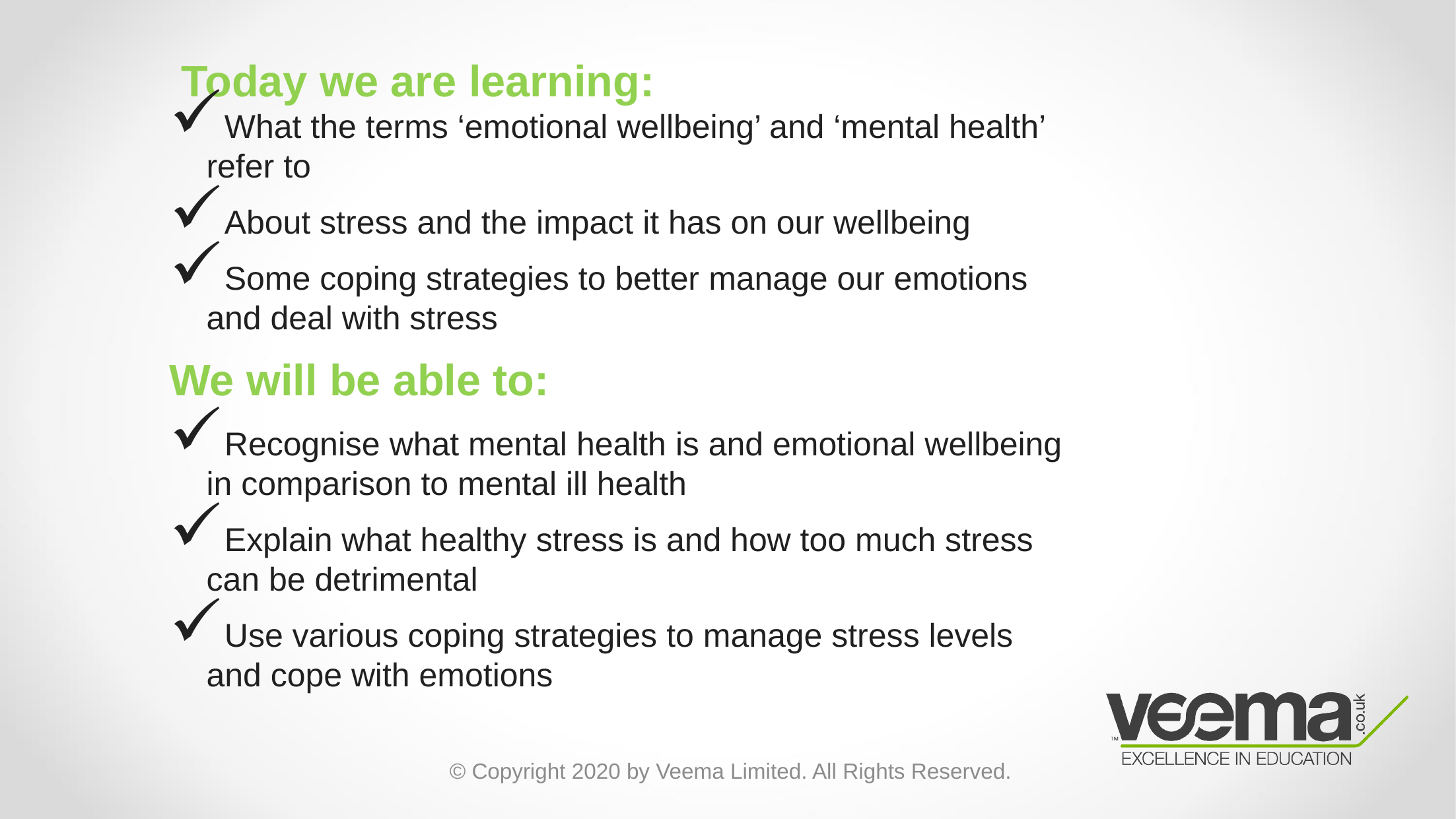

Today we are learning:
What the terms ‘emotional wellbeing’ and ‘mental health’ refer to
About stress and the impact it has on our wellbeing
Some coping strategies to better manage our emotions and deal with stress

We will be able to:

Recognise what mental health is and emotional wellbeing in comparison to mental ill health
Explain what healthy stress is and how too much stress can be detrimental
Use various coping strategies to manage stress levels and cope with emotions